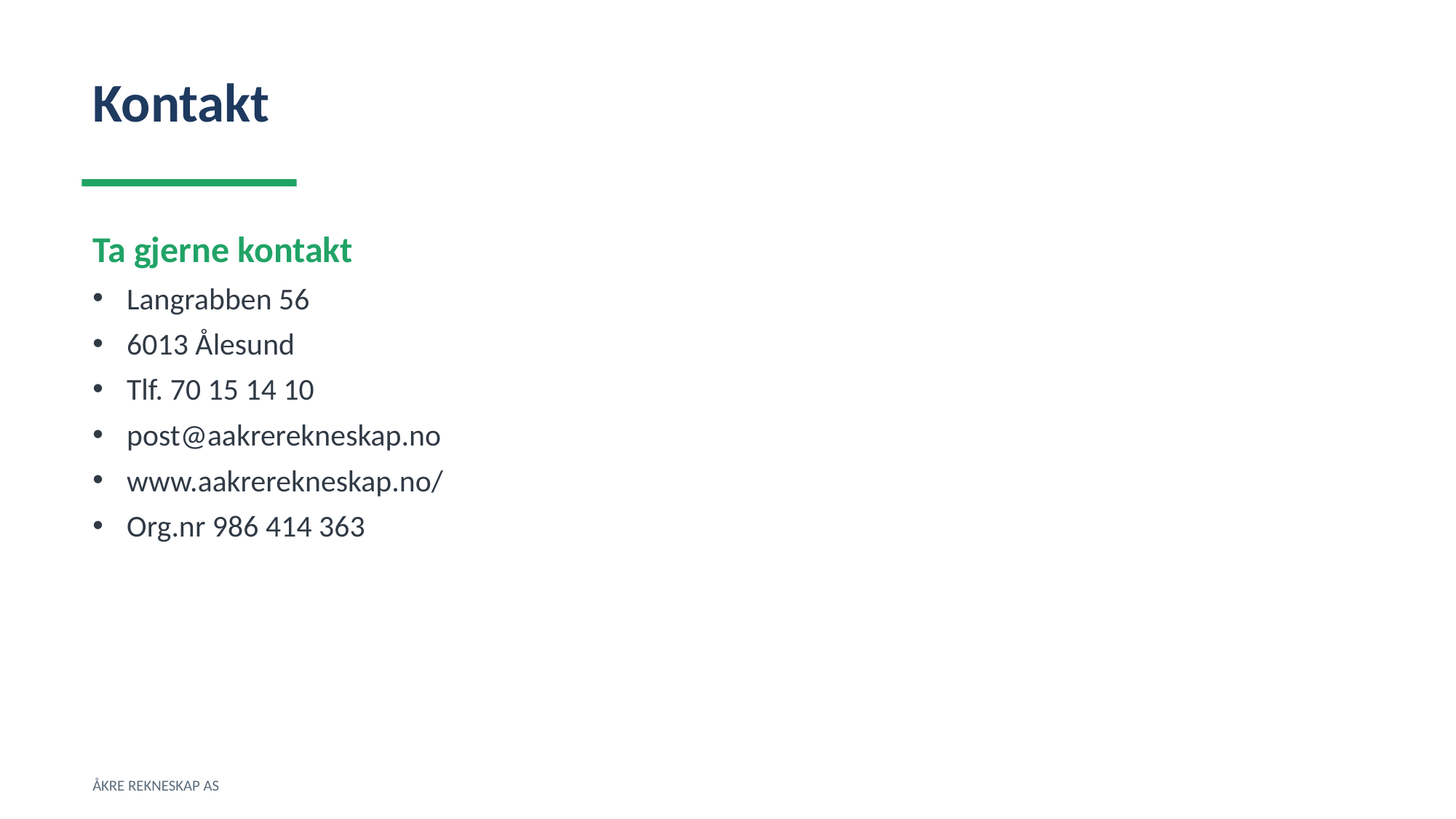

Kontakt

Ta gjerne kontakt
Langrabben 56
6013 Ålesund
Tlf. 70 15 14 10
post@aakrerekneskap.no
www.aakrerekneskap.no/
Org.nr 986 414 363
ÅKRE REKNESKAP AS